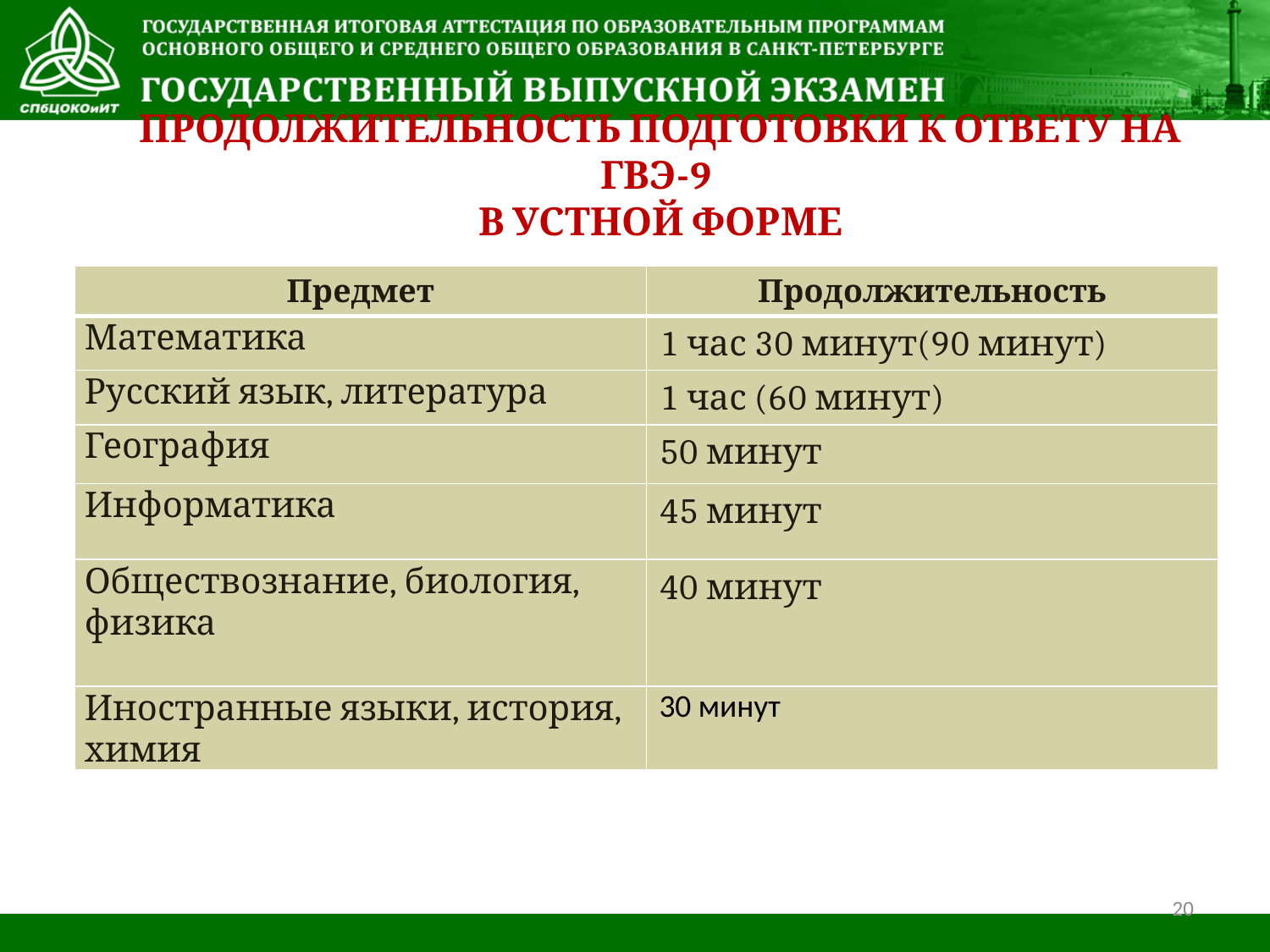

# Продолжительность подготовки к ответу на ГВЭ-9 в устной форме
| Предмет | Продолжительность |
| --- | --- |
| Математика | 1 час 30 минут(90 минут) |
| Русский язык, литература | 1 час (60 минут) |
| География | 50 минут |
| Информатика | 45 минут |
| Обществознание, биология, физика | 40 минут |
| Иностранные языки, история, химия | 30 минут |

20